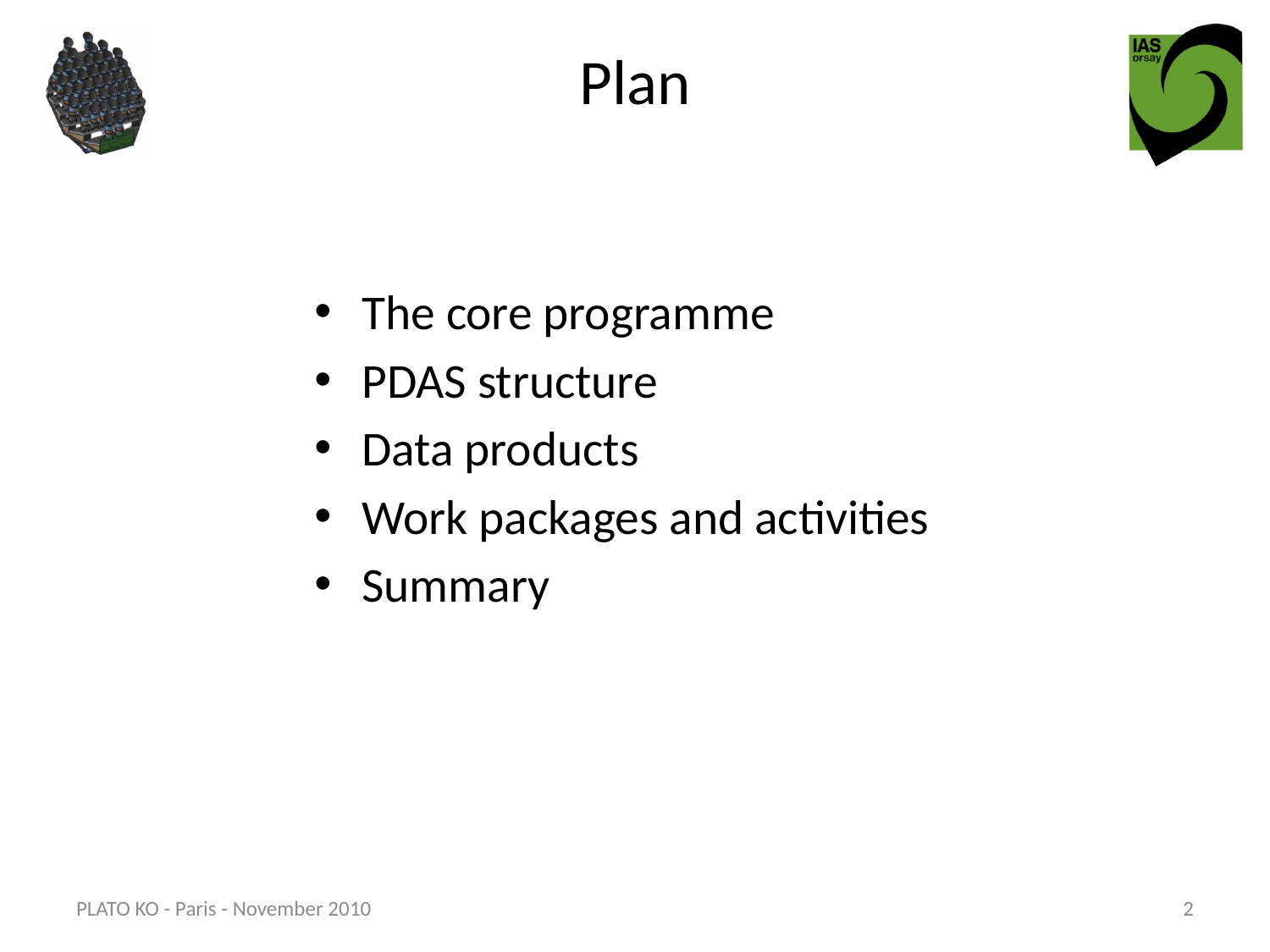

# Plan
The core programme
PDAS structure
Data products
Work packages and activities
Summary
PLATO KO - Paris - November 2010
2